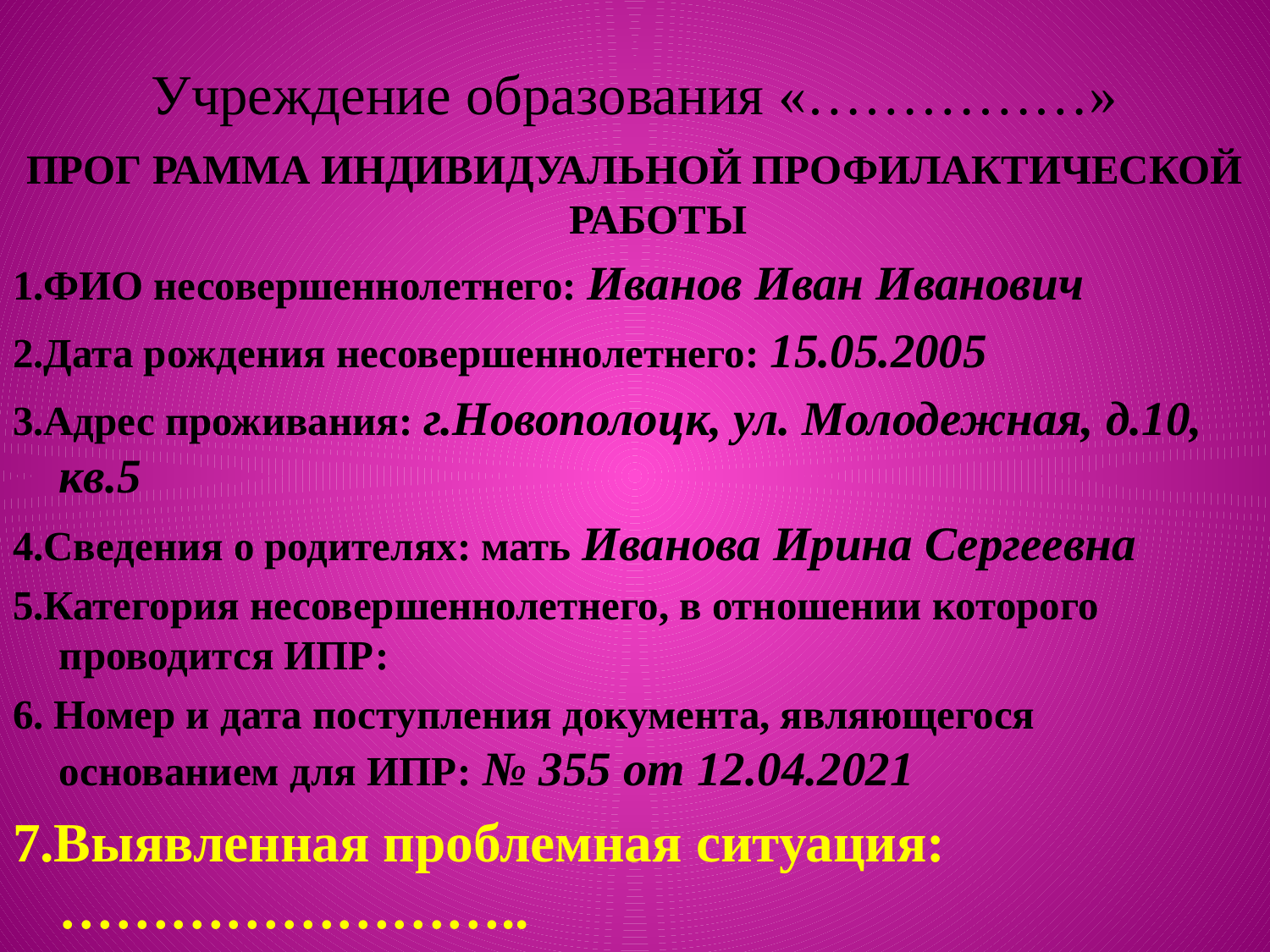

# Учреждение образования «……………»
ПРОГ РАММА ИНДИВИДУАЛЬНОЙ ПРОФИЛАКТИЧЕСКОЙ РАБОТЫ
1.ФИО несовершеннолетнего: Иванов Иван Иванович
2.Дата рождения несовершеннолетнего: 15.05.2005
3.Адрес проживания: г.Новополоцк, ул. Молодежная, д.10, кв.5
4.Сведения о родителях: мать Иванова Ирина Сергеевна
5.Категория несовершеннолетнего, в отношении которого проводится ИПР:
6. Номер и дата поступления документа, являющегося основанием для ИПР: № 355 от 12.04.2021
7.Выявленная проблемная ситуация: ……………………..